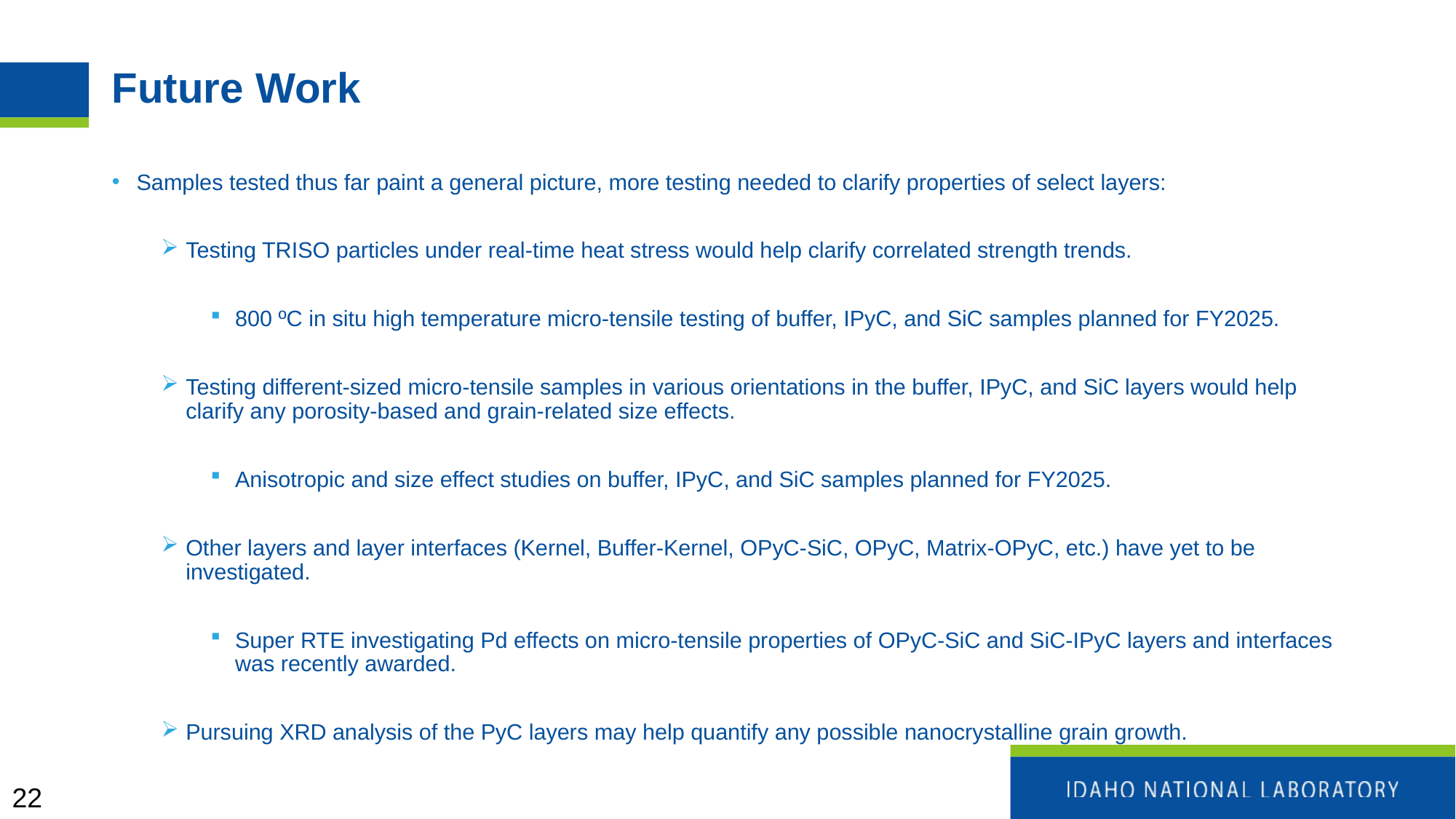

# Future Work
Samples tested thus far paint a general picture, more testing needed to clarify properties of select layers:

Testing TRISO particles under real-time heat stress would help clarify correlated strength trends.

800 ºC in situ high temperature micro-tensile testing of buffer, IPyC, and SiC samples planned for FY2025.

Testing different-sized micro-tensile samples in various orientations in the buffer, IPyC, and SiC layers would help clarify any porosity-based and grain-related size effects.

Anisotropic and size effect studies on buffer, IPyC, and SiC samples planned for FY2025.

Other layers and layer interfaces (Kernel, Buffer-Kernel, OPyC-SiC, OPyC, Matrix-OPyC, etc.) have yet to be investigated.

Super RTE investigating Pd effects on micro-tensile properties of OPyC-SiC and SiC-IPyC layers and interfaces was recently awarded.

Pursuing XRD analysis of the PyC layers may help quantify any possible nanocrystalline grain growth.

22